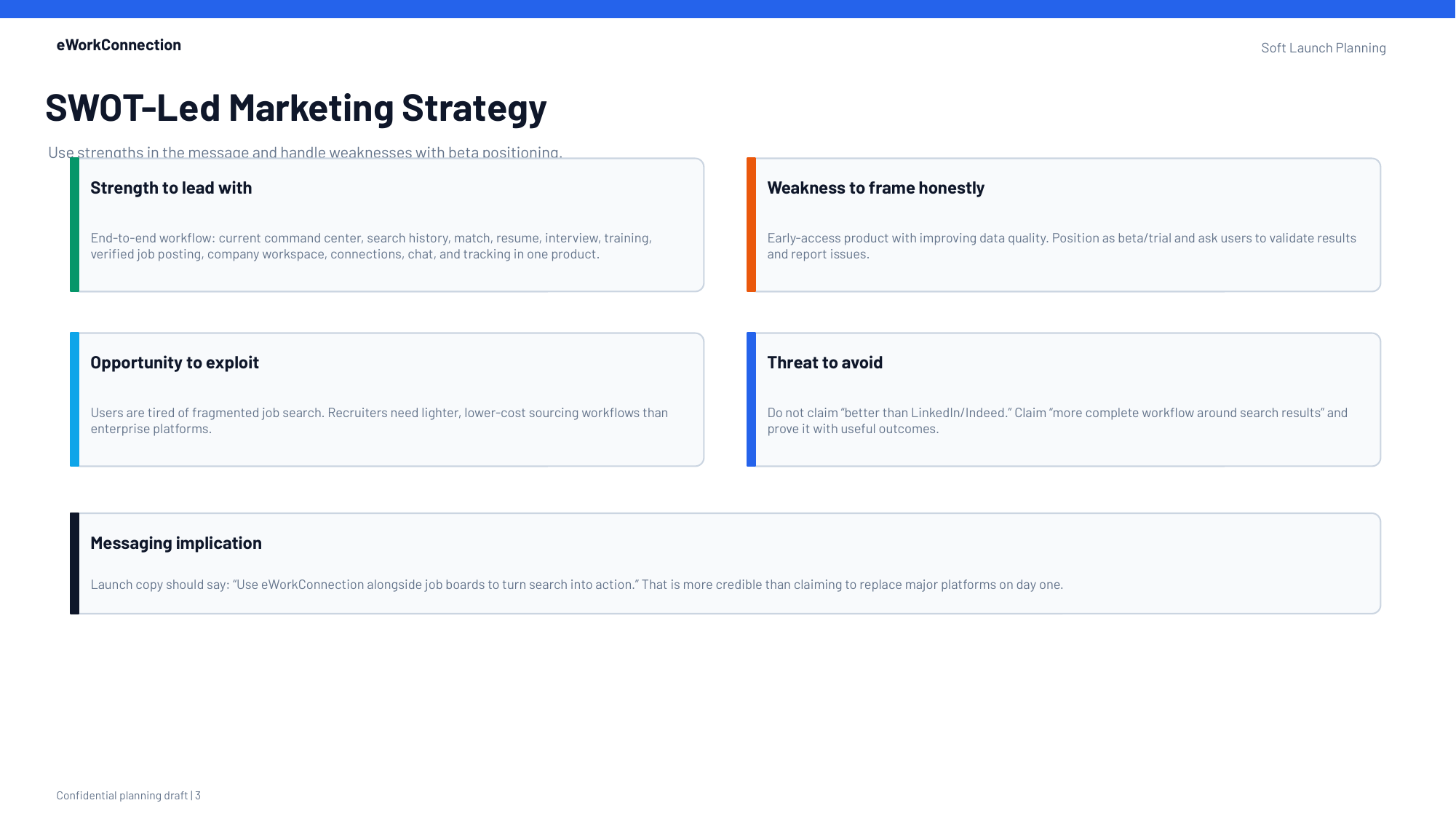

eWorkConnection
Soft Launch Planning
SWOT-Led Marketing Strategy
Use strengths in the message and handle weaknesses with beta positioning.

Strength to lead with
Weakness to frame honestly
End-to-end workflow: current command center, search history, match, resume, interview, training, verified job posting, company workspace, connections, chat, and tracking in one product.
Early-access product with improving data quality. Position as beta/trial and ask users to validate results and report issues.

Opportunity to exploit
Threat to avoid
Users are tired of fragmented job search. Recruiters need lighter, lower-cost sourcing workflows than enterprise platforms.
Do not claim “better than LinkedIn/Indeed.” Claim “more complete workflow around search results” and prove it with useful outcomes.

Messaging implication
Launch copy should say: “Use eWorkConnection alongside job boards to turn search into action.” That is more credible than claiming to replace major platforms on day one.
Confidential planning draft | 3